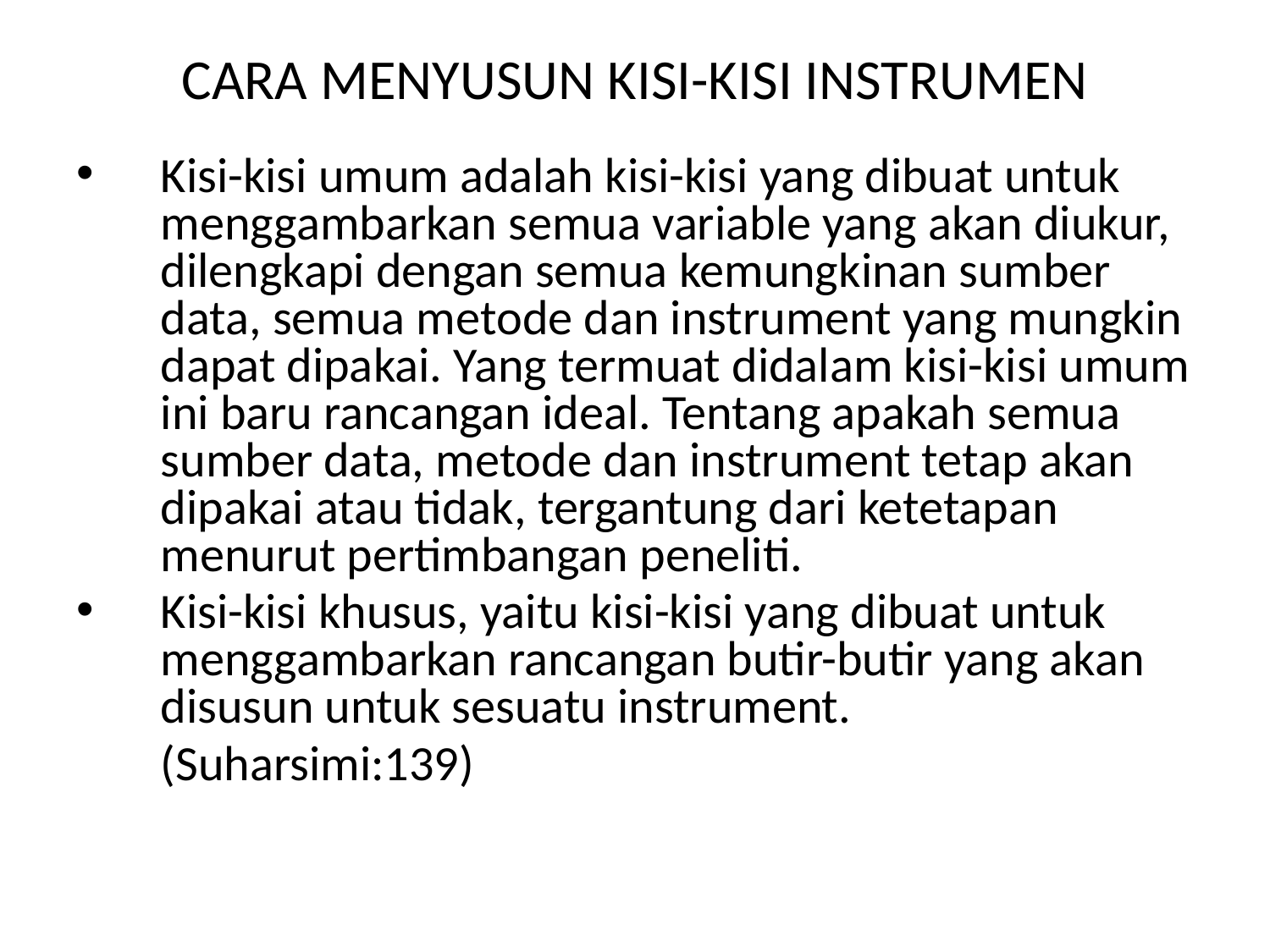

# CARA MENYUSUN KISI-KISI INSTRUMEN
Kisi-kisi umum adalah kisi-kisi yang dibuat untuk menggambarkan semua variable yang akan diukur, dilengkapi dengan semua kemungkinan sumber data, semua metode dan instrument yang mungkin dapat dipakai. Yang termuat didalam kisi-kisi umum ini baru rancangan ideal. Tentang apakah semua sumber data, metode dan instrument tetap akan dipakai atau tidak, tergantung dari ketetapan menurut pertimbangan peneliti.
Kisi-kisi khusus, yaitu kisi-kisi yang dibuat untuk menggambarkan rancangan butir-butir yang akan disusun untuk sesuatu instrument.
	(Suharsimi:139)